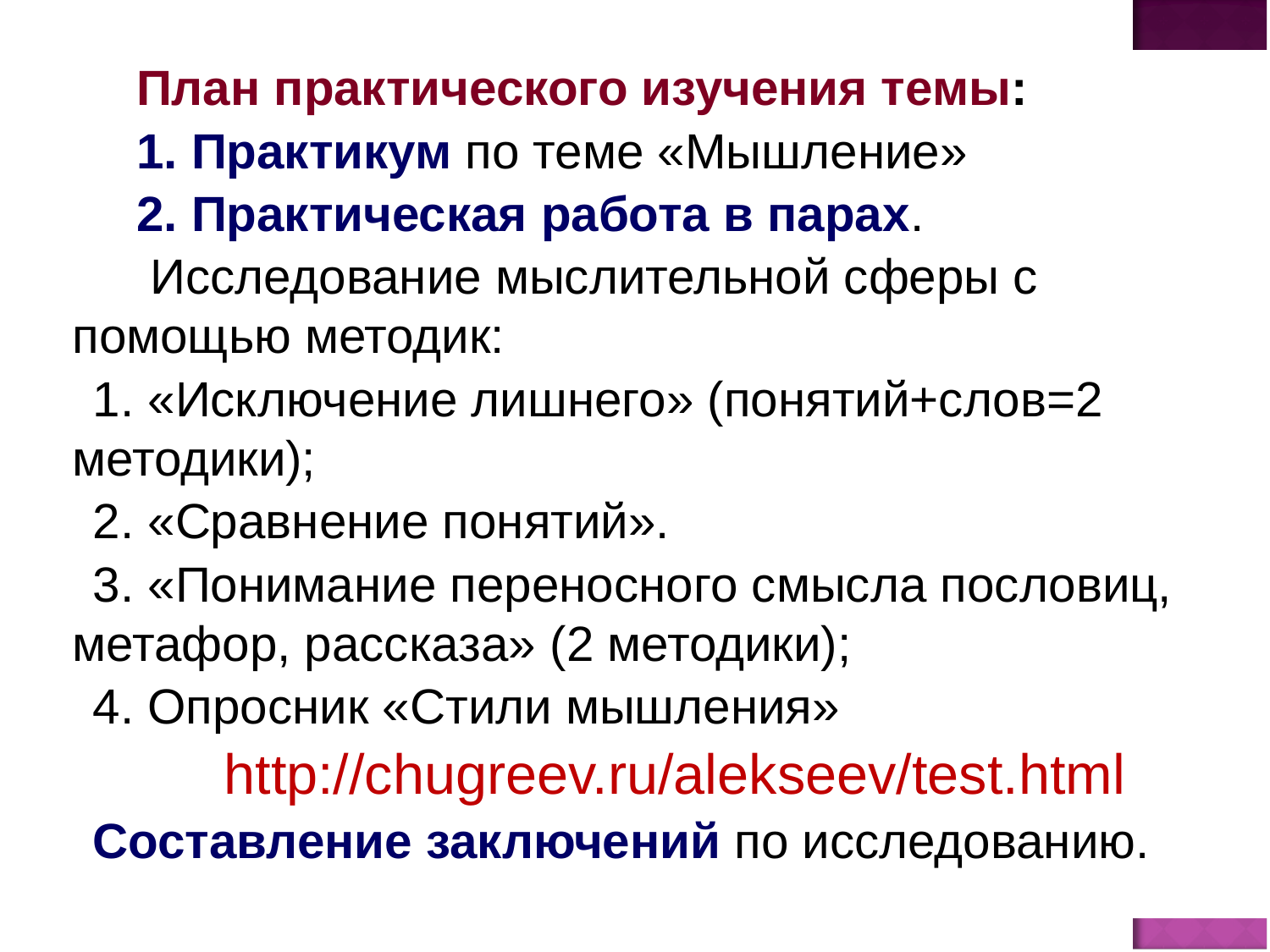

План практического изучения темы:
1. Практикум по теме «Мышление»
2. Практическая работа в парах.
 Исследование мыслительной сферы с помощью методик:
1. «Исключение лишнего» (понятий+слов=2 методики);
2. «Сравнение понятий».
3. «Понимание переносного смысла пословиц, метафор, рассказа» (2 методики);
4. Опросник «Стили мышления»
http://chugreev.ru/alekseev/test.html
Составление заключений по исследованию.